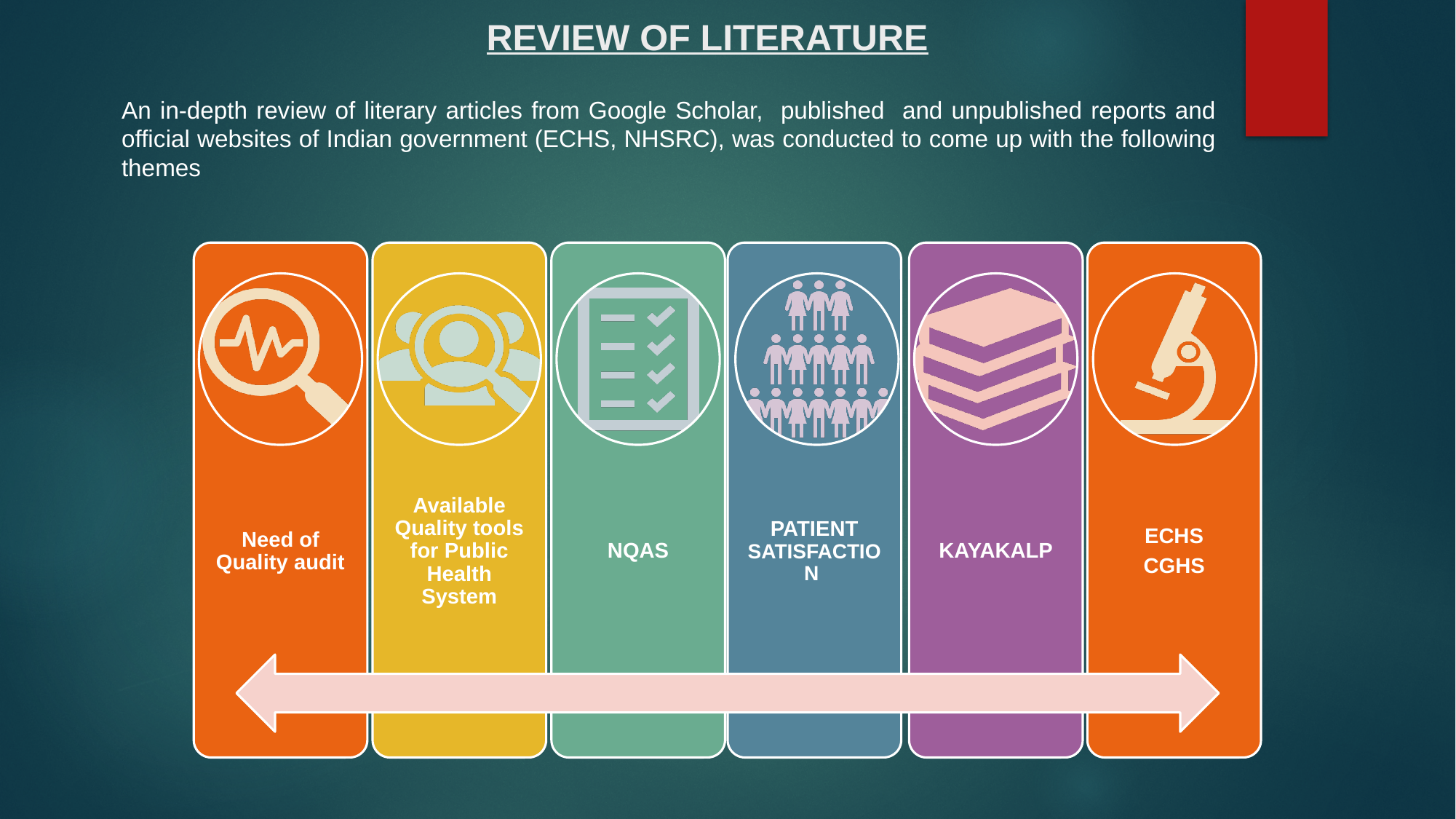

# REVIEW OF LITERATURE
An in-depth review of literary articles from Google Scholar,  published  and unpublished reports and official websites of Indian government (ECHS, NHSRC), was conducted to come up with the following themes

Need of Quality audit
Available Quality tools for Public Health System
NQAS
PATIENT SATISFACTION
KAYAKALP
ECHS
CGHS